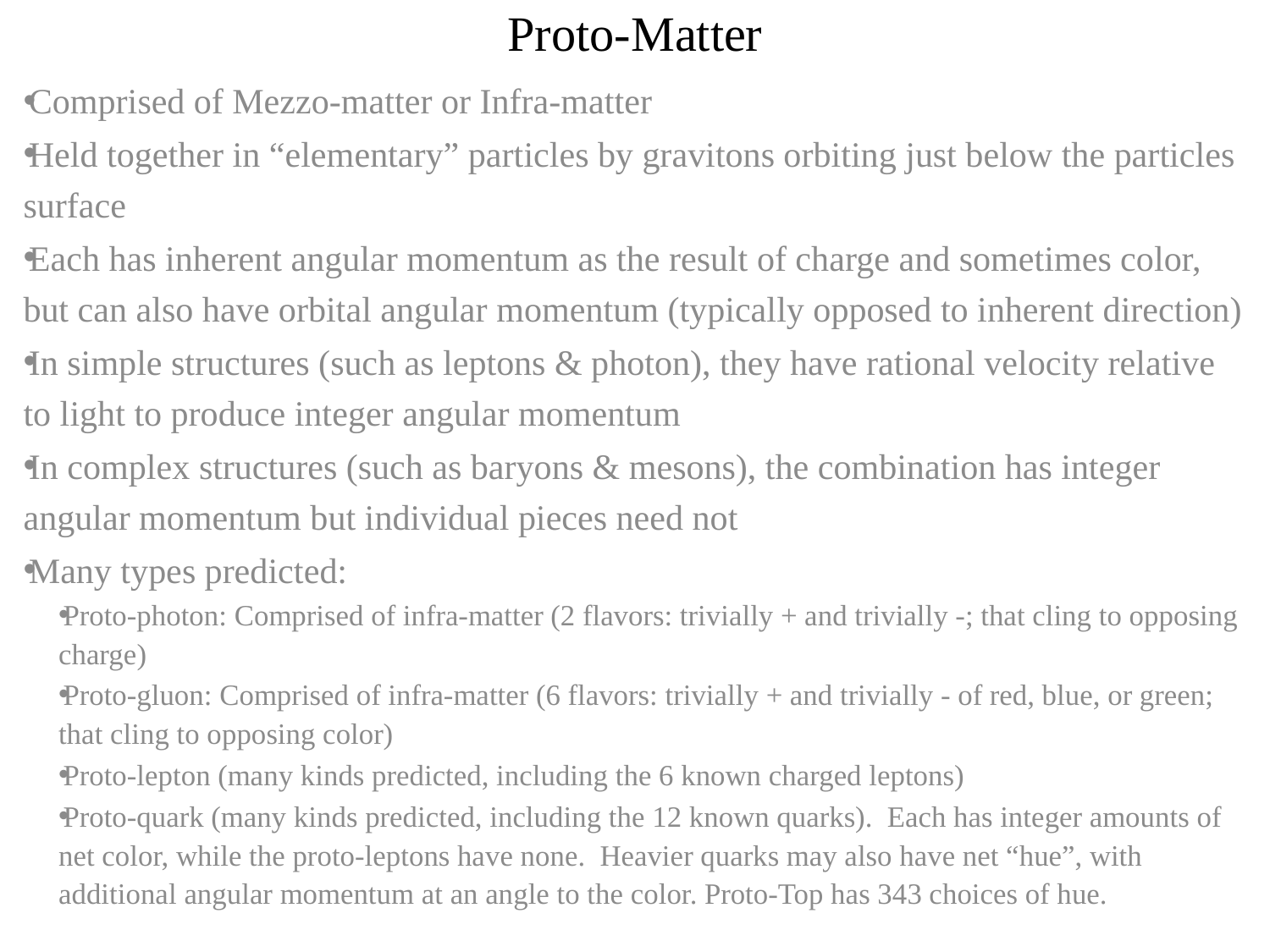

# Proto-Matter
Comprised of Mezzo-matter or Infra-matter
Held together in “elementary” particles by gravitons orbiting just below the particles surface
Each has inherent angular momentum as the result of charge and sometimes color, but can also have orbital angular momentum (typically opposed to inherent direction)
In simple structures (such as leptons & photon), they have rational velocity relative to light to produce integer angular momentum
In complex structures (such as baryons & mesons), the combination has integer angular momentum but individual pieces need not
Many types predicted:
Proto-photon: Comprised of infra-matter (2 flavors: trivially + and trivially -; that cling to opposing charge)
Proto-gluon: Comprised of infra-matter (6 flavors: trivially + and trivially - of red, blue, or green; that cling to opposing color)
Proto-lepton (many kinds predicted, including the 6 known charged leptons)
Proto-quark (many kinds predicted, including the 12 known quarks).  Each has integer amounts of net color, while the proto-leptons have none.  Heavier quarks may also have net “hue”, with additional angular momentum at an angle to the color. Proto-Top has 343 choices of hue.